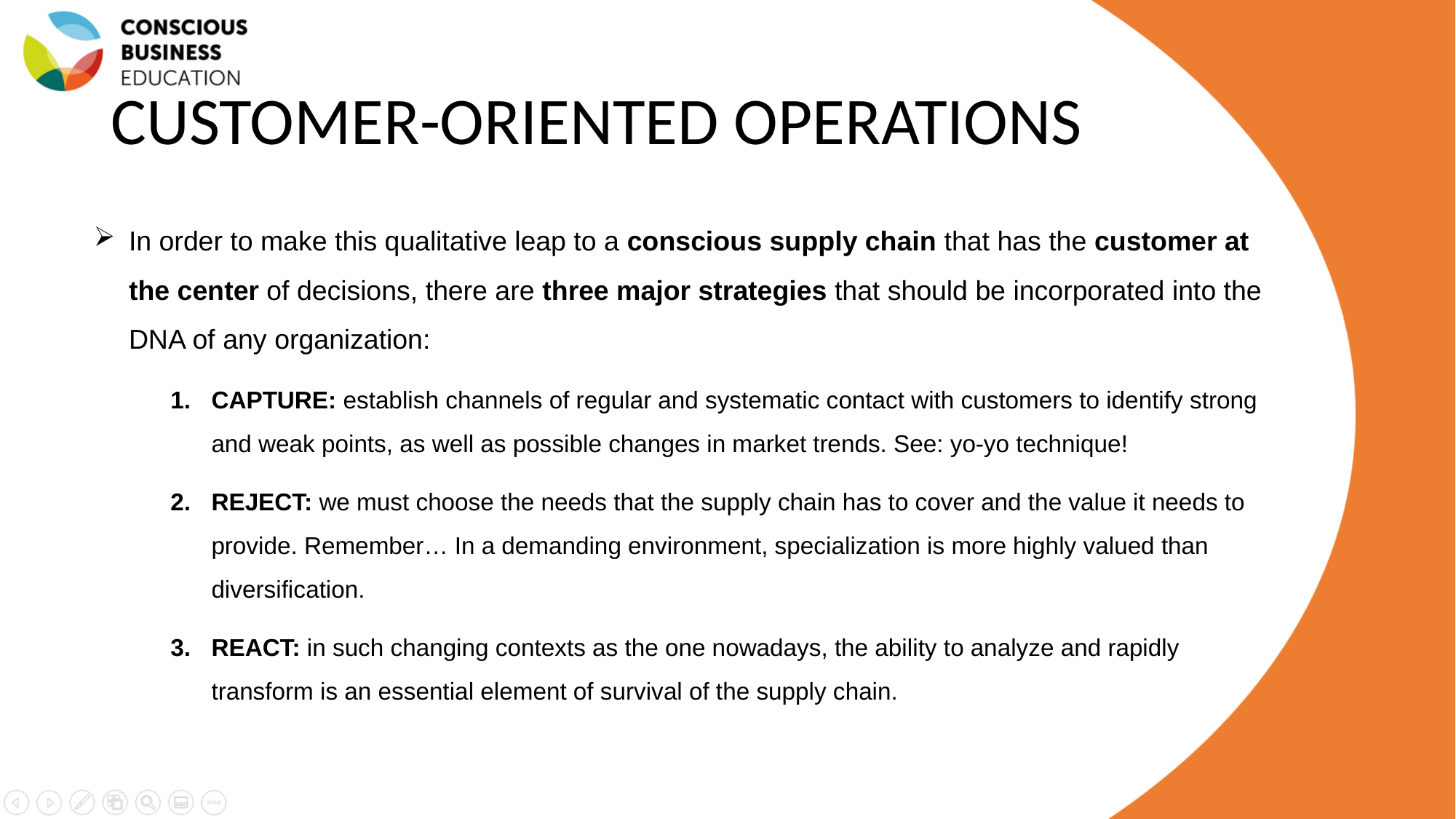

# CUSTOMER-ORIENTED OPERATIONS
In order to make this qualitative leap to a conscious supply chain that has the customer at the center of decisions, there are three major strategies that should be incorporated into the DNA of any organization:
CAPTURE: establish channels of regular and systematic contact with customers to identify strong and weak points, as well as possible changes in market trends. See: yo-yo technique!
REJECT: we must choose the needs that the supply chain has to cover and the value it needs to provide. Remember… In a demanding environment, specialization is more highly valued than diversification.
REACT: in such changing contexts as the one nowadays, the ability to analyze and rapidly transform is an essential element of survival of the supply chain.